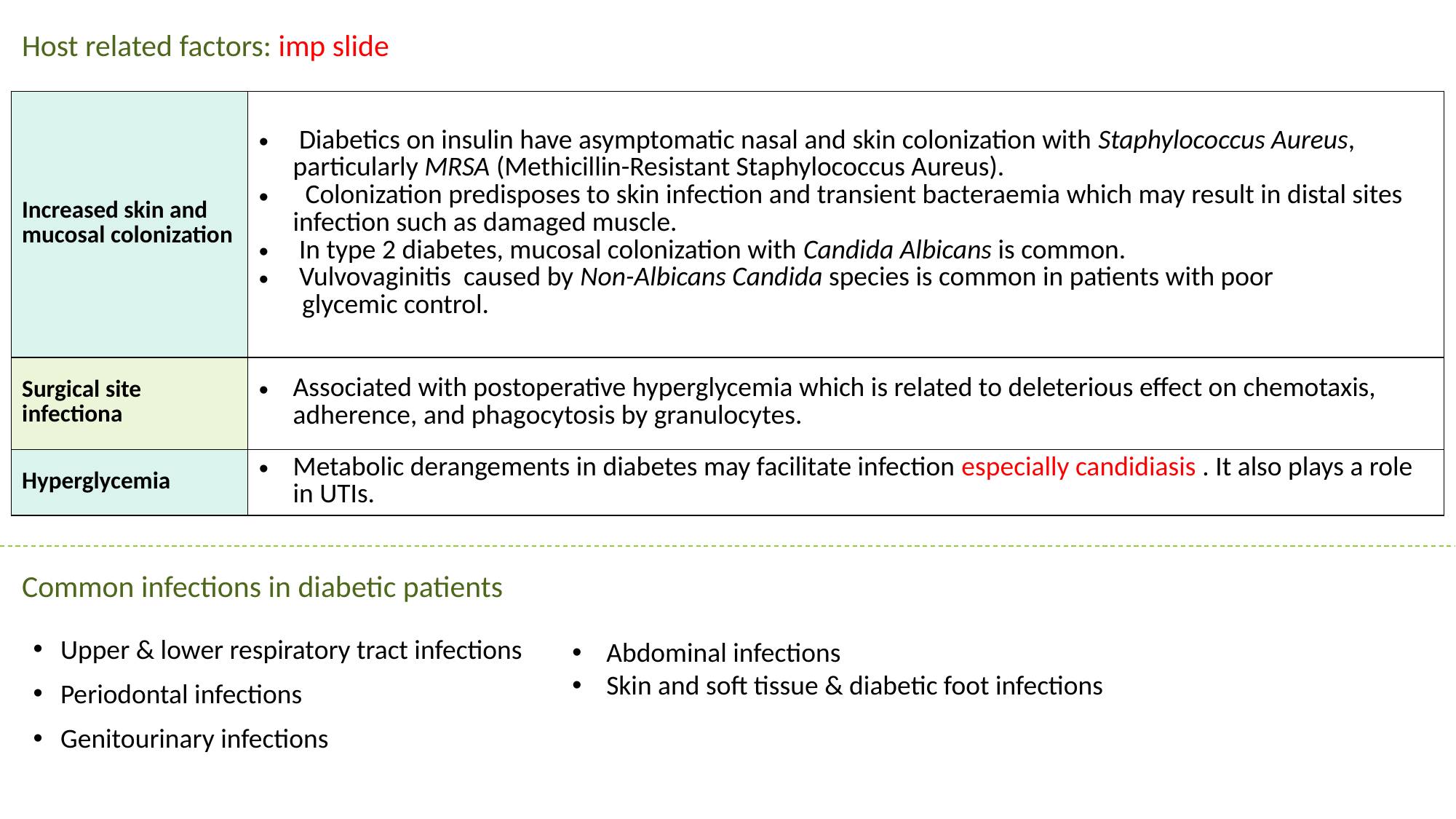

Host related factors: imp slide
| Increased skin and mucosal colonization | Diabetics on insulin have asymptomatic nasal and skin colonization with Staphylococcus Aureus, particularly MRSA (Methicillin-Resistant Staphylococcus Aureus).  Colonization predisposes to skin infection and transient bacteraemia which may result in distal sites infection such as damaged muscle.  In type 2 diabetes, mucosal colonization with Candida Albicans is common.  Vulvovaginitis caused by Non-Albicans Candida species is common in patients with poor glycemic control. |
| --- | --- |
| Surgical site infectiona | Associated with postoperative hyperglycemia which is related to deleterious effect on chemotaxis, adherence, and phagocytosis by granulocytes. |
| Hyperglycemia | Metabolic derangements in diabetes may facilitate infection especially candidiasis . It also plays a role in UTIs. |
Common infections in diabetic patients
Upper & lower respiratory tract infections
Periodontal infections
Genitourinary infections
Abdominal infections
Skin and soft tissue & diabetic foot infections